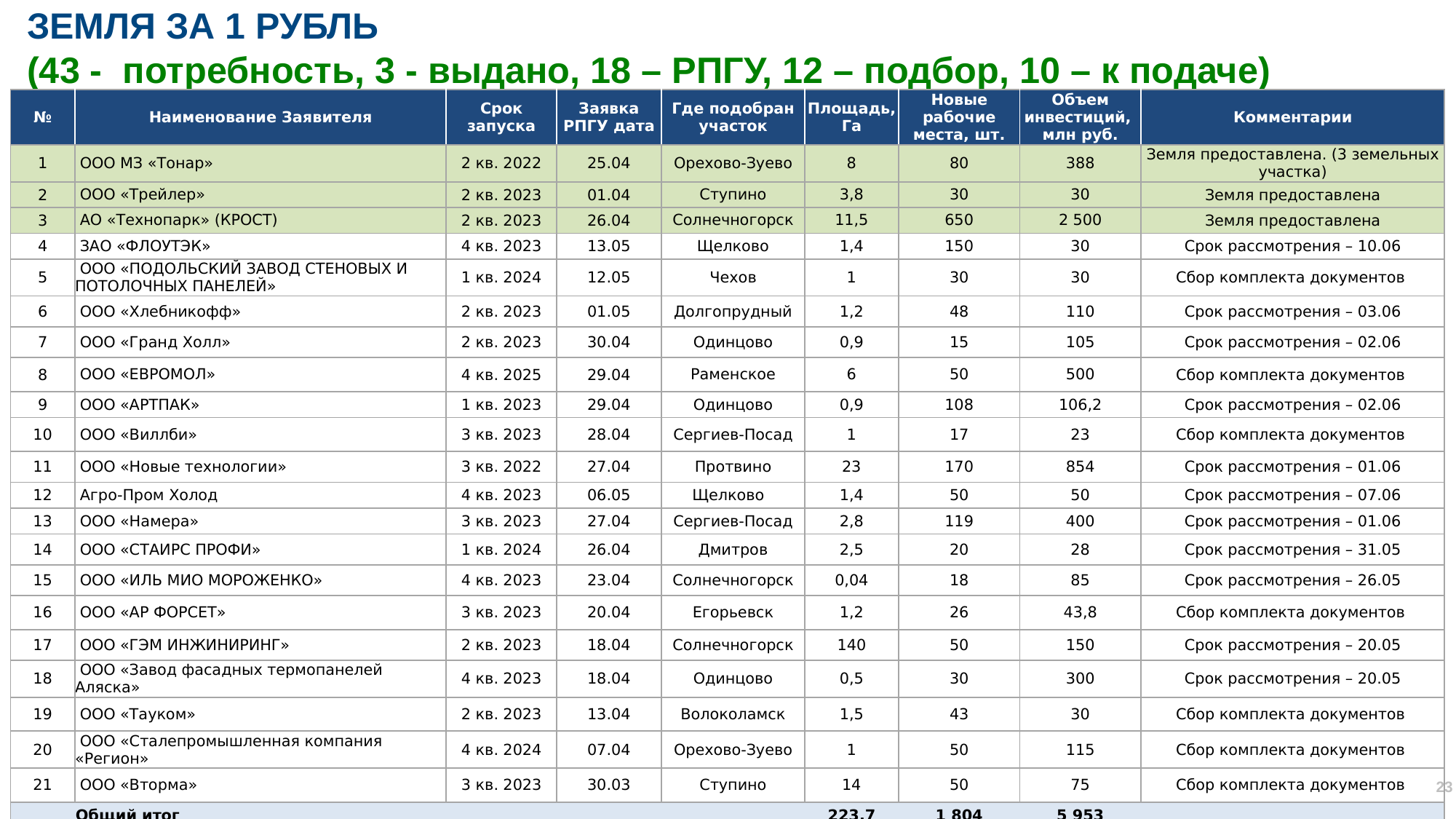

ЗЕМЛЯ ЗА 1 РУБЛЬ
(43 -  потребность, 3 - выдано, 18 – РПГУ, 12 – подбор, 10 – к подаче)
| № | Наименование Заявителя | Срок запуска | Заявка РПГУ дата | Где подобран участок | Площадь, Га | Новые рабочие места, шт. | Объем инвестиций, млн руб. | Комментарии |
| --- | --- | --- | --- | --- | --- | --- | --- | --- |
| 1 | ООО МЗ «Тонар» | 2 кв. 2022 | 25.04 | Орехово-Зуево | 8 | 80 | 388 | Земля предоставлена. (3 земельных участка) |
| 2 | ООО «Трейлер» | 2 кв. 2023 | 01.04 | Ступино | 3,8 | 30 | 30 | Земля предоставлена |
| 3 | АО «Технопарк» (КРОСТ) | 2 кв. 2023 | 26.04 | Солнечногорск | 11,5 | 650 | 2 500 | Земля предоставлена |
| 4 | ЗАО «ФЛОУТЭК» | 4 кв. 2023 | 13.05 | Щелково | 1,4 | 150 | 30 | Срок рассмотрения – 10.06 |
| 5 | ООО «ПОДОЛЬСКИЙ ЗАВОД СТЕНОВЫХ И ПОТОЛОЧНЫХ ПАНЕЛЕЙ» | 1 кв. 2024 | 12.05 | Чехов | 1 | 30 | 30 | Сбор комплекта документов |
| 6 | ООО «Хлебникофф» | 2 кв. 2023 | 01.05 | Долгопрудный | 1,2 | 48 | 110 | Срок рассмотрения – 03.06 |
| 7 | ООО «Гранд Холл» | 2 кв. 2023 | 30.04 | Одинцово | 0,9 | 15 | 105 | Срок рассмотрения – 02.06 |
| 8 | ООО «ЕВРОМОЛ» | 4 кв. 2025 | 29.04 | Раменское | 6 | 50 | 500 | Сбор комплекта документов |
| 9 | ООО «АРТПАК» | 1 кв. 2023 | 29.04 | Одинцово | 0,9 | 108 | 106,2 | Срок рассмотрения – 02.06 |
| 10 | ООО «Виллби» | 3 кв. 2023 | 28.04 | Сергиев-Посад | 1 | 17 | 23 | Сбор комплекта документов |
| 11 | ООО «Новые технологии» | 3 кв. 2022 | 27.04 | Протвино | 23 | 170 | 854 | Срок рассмотрения – 01.06 |
| 12 | Агро-Пром Холод | 4 кв. 2023 | 06.05 | Щелково | 1,4 | 50 | 50 | Срок рассмотрения – 07.06 |
| 13 | ООО «Намера» | 3 кв. 2023 | 27.04 | Сергиев-Посад | 2,8 | 119 | 400 | Срок рассмотрения – 01.06 |
| 14 | ООО «СТАИРС ПРОФИ» | 1 кв. 2024 | 26.04 | Дмитров | 2,5 | 20 | 28 | Срок рассмотрения – 31.05 |
| 15 | ООО «ИЛЬ МИО МОРОЖЕНКО» | 4 кв. 2023 | 23.04 | Солнечногорск | 0,04 | 18 | 85 | Срок рассмотрения – 26.05 |
| 16 | ООО «АР ФОРСЕТ» | 3 кв. 2023 | 20.04 | Егорьевск | 1,2 | 26 | 43,8 | Сбор комплекта документов |
| 17 | ООО «ГЭМ ИНЖИНИРИНГ» | 2 кв. 2023 | 18.04 | Солнечногорск | 140 | 50 | 150 | Срок рассмотрения – 20.05 |
| 18 | ООО «Завод фасадных термопанелей Аляска» | 4 кв. 2023 | 18.04 | Одинцово | 0,5 | 30 | 300 | Срок рассмотрения – 20.05 |
| 19 | ООО «Тауком» | 2 кв. 2023 | 13.04 | Волоколамск | 1,5 | 43 | 30 | Сбор комплекта документов |
| 20 | ООО «Сталепромышленная компания «Регион» | 4 кв. 2024 | 07.04 | Орехово-Зуево | 1 | 50 | 115 | Сбор комплекта документов |
| 21 | ООО «Вторма» | 3 кв. 2023 | 30.03 | Ступино | 14 | 50 | 75 | Сбор комплекта документов |
|  | Общий итог |  |  |  | 223,7 | 1 804 | 5 953 |  |
23